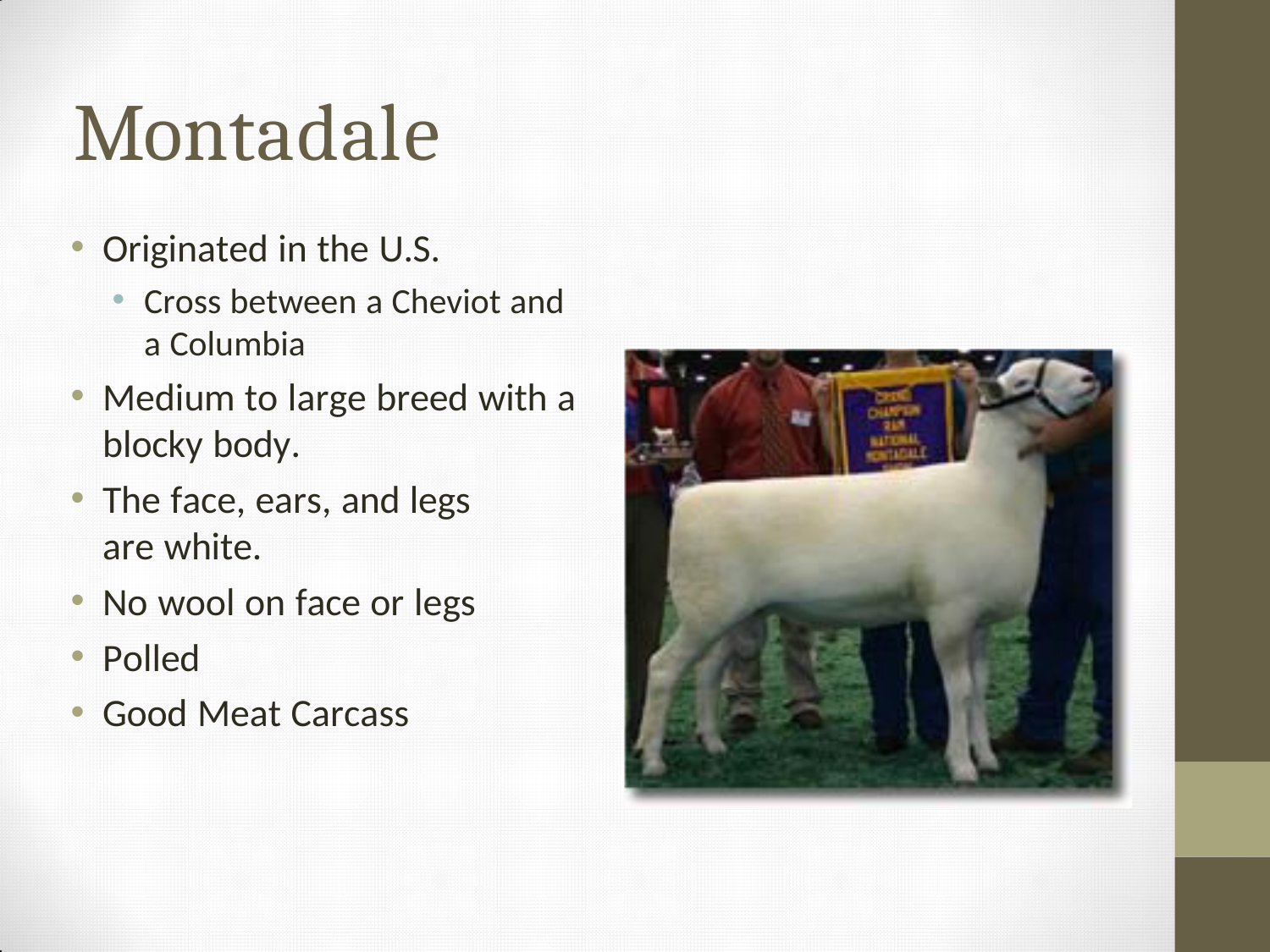

# Montadale
Originated in the U.S.
Cross between a Cheviot and a Columbia
Medium to large breed with a
blocky body.
The face, ears, and legs are white.
No wool on face or legs
Polled
Good Meat Carcass